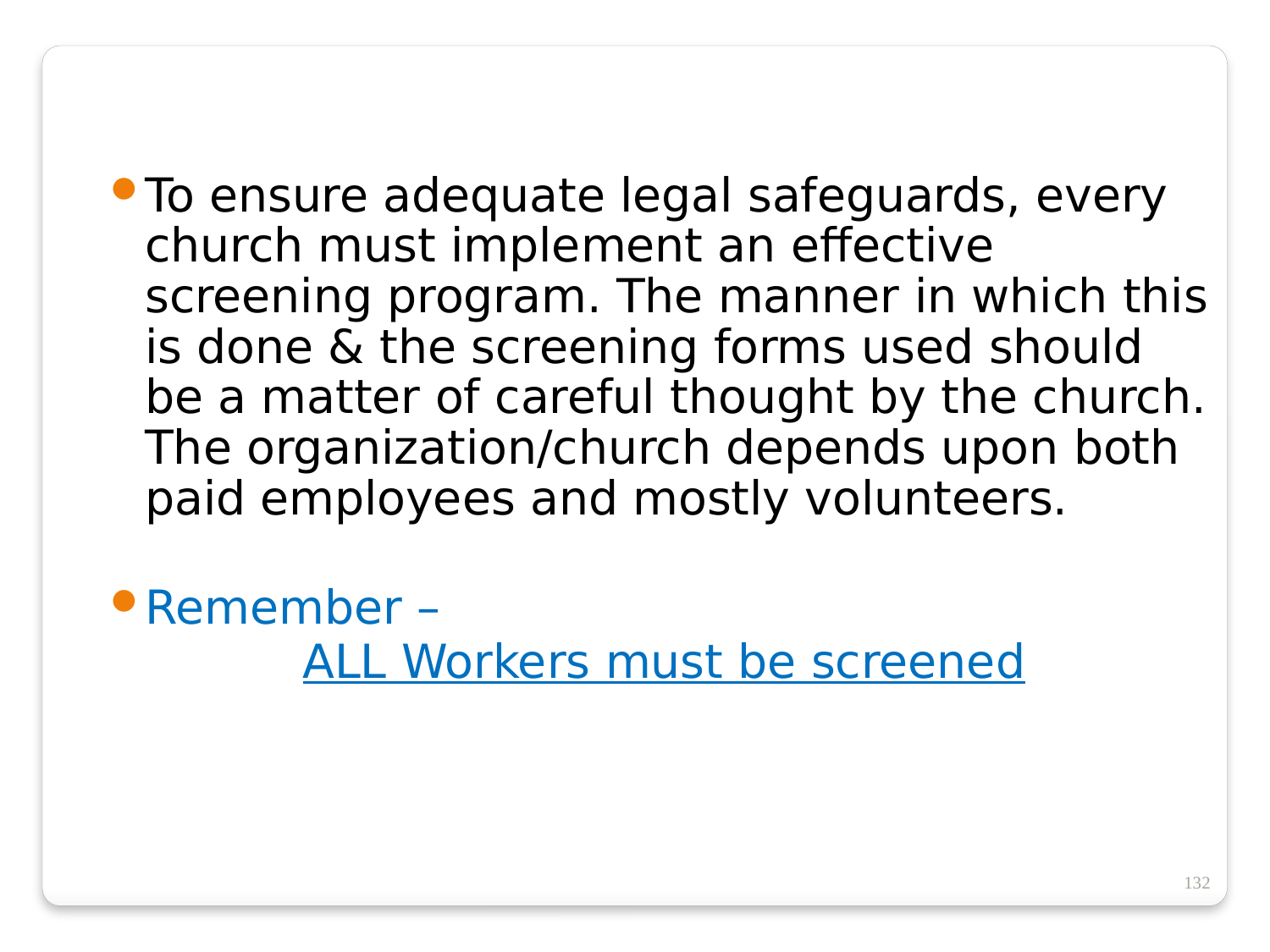

To ensure adequate legal safeguards, every church must implement an effective screening program. The manner in which this is done & the screening forms used should be a matter of careful thought by the church. The organization/church depends upon both paid employees and mostly volunteers.

Remember –
             ALL Workers must be screened
132